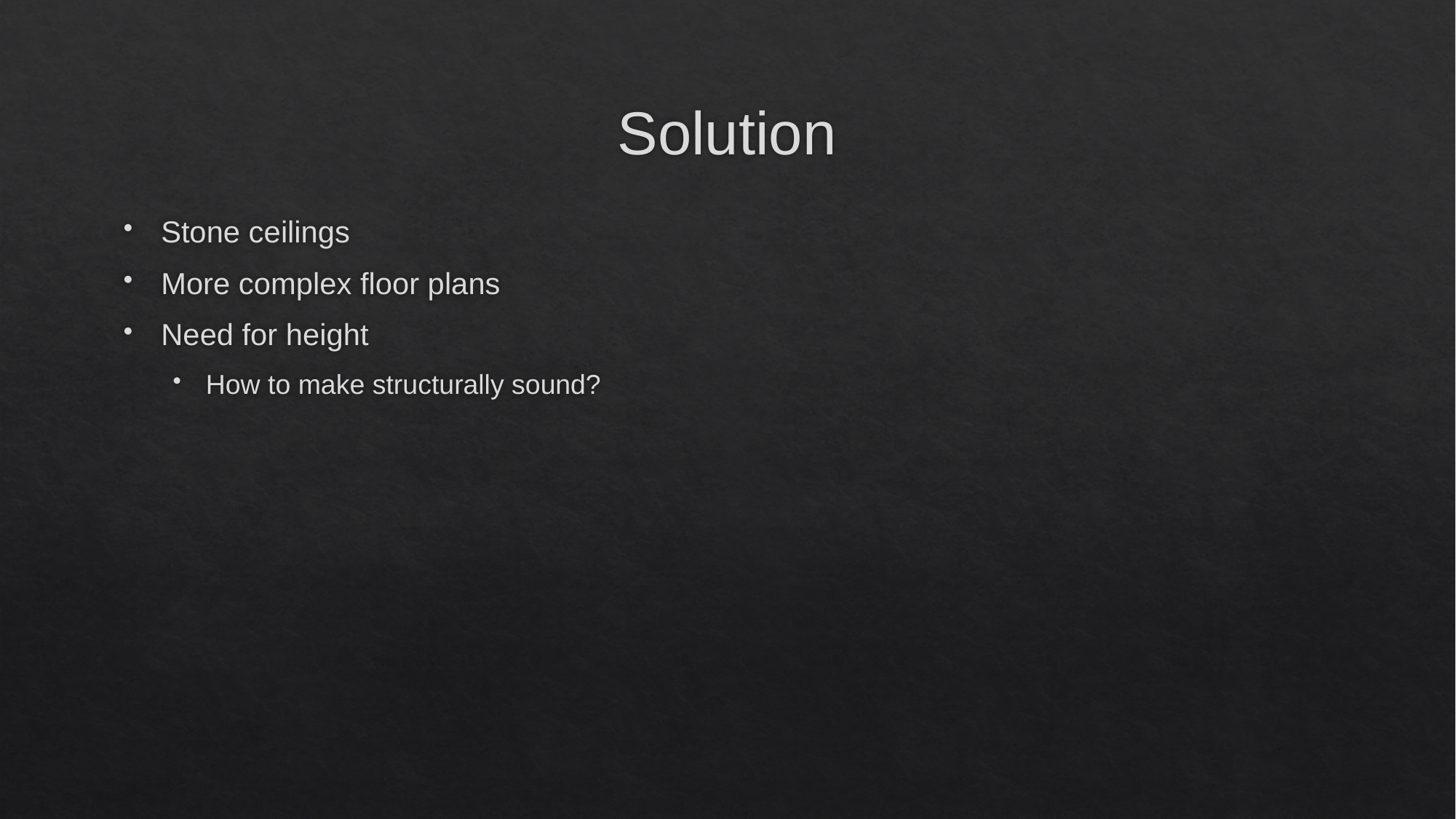

# Solution
Stone ceilings
More complex floor plans
Need for height
How to make structurally sound?